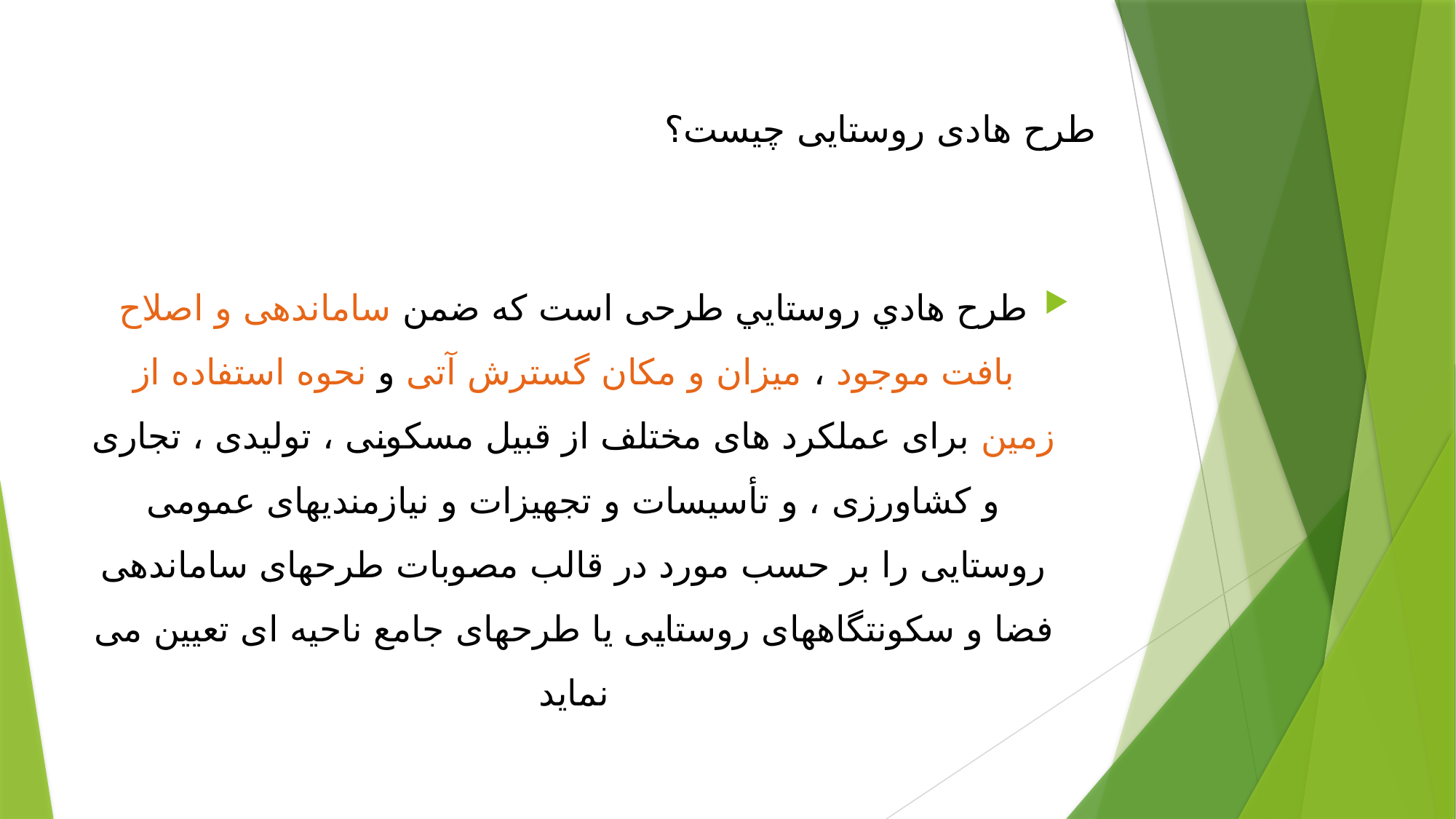

# طرح هادی روستایی چیست؟
طرح هادي روستايي طرحی است که ضمن ساماندهی و اصلاح بافت موجود ، میزان و مکان گسترش آتی و نحوه استفاده از زمین برای عملکرد های مختلف از قبیل مسکونی ، تولیدی ، تجاری و کشاورزی ، و تأسیسات و تجهیزات و نیازمندیهای عمومی روستایی را بر حسب مورد در قالب مصوبات طرحهای ساماندهی فضا و سکونتگاههای روستایی یا طرحهای جامع ناحیه ای تعیین می نماید